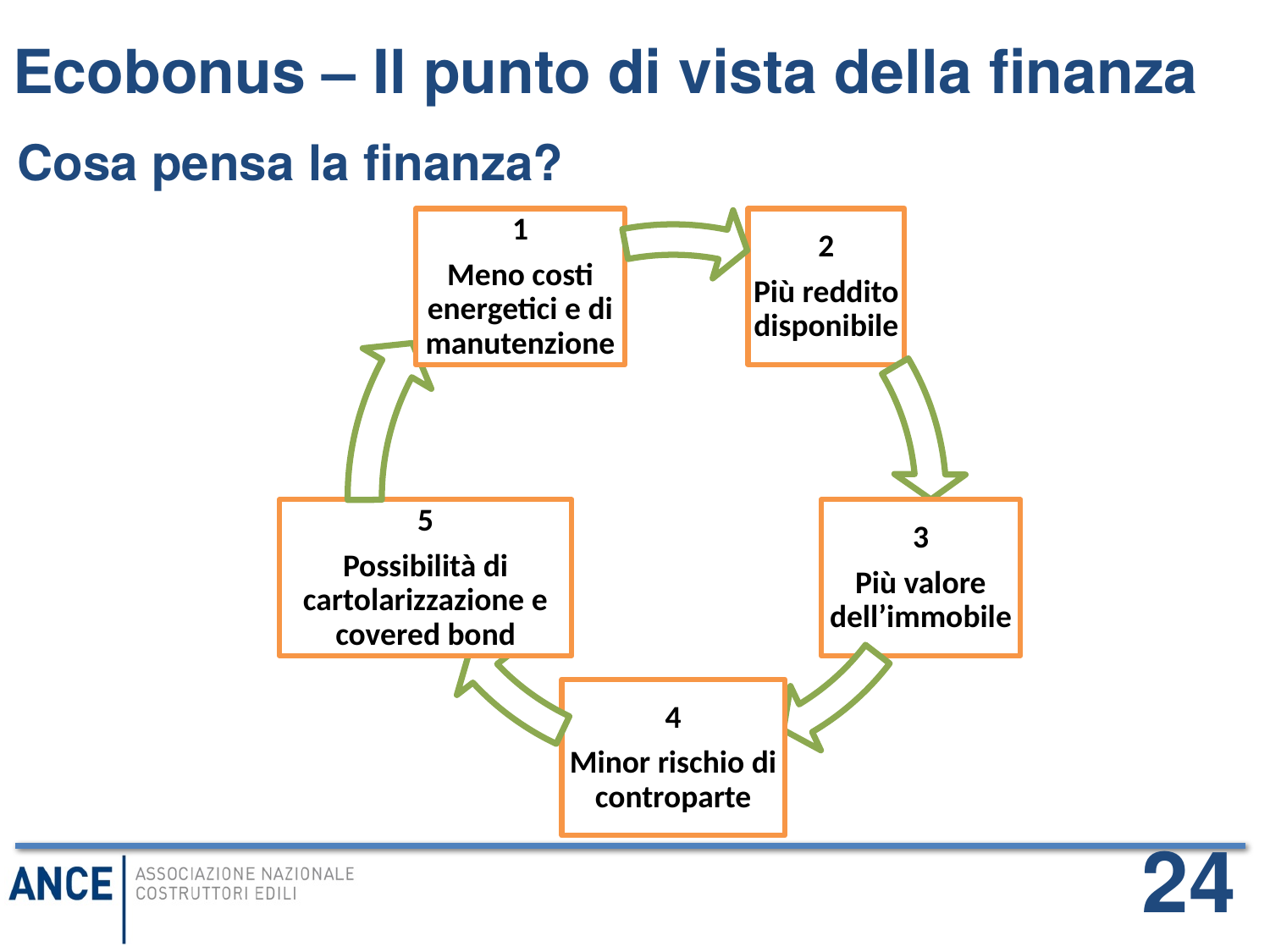

Ecobonus – Il punto di vista della finanza
Cosa pensa la finanza?
2
Più reddito disponibile
3
Più valore dell’immobile
4
Minor rischio di controparte
5
Possibilità di cartolarizzazione e covered bond
1
Meno costi energetici e di manutenzione
24